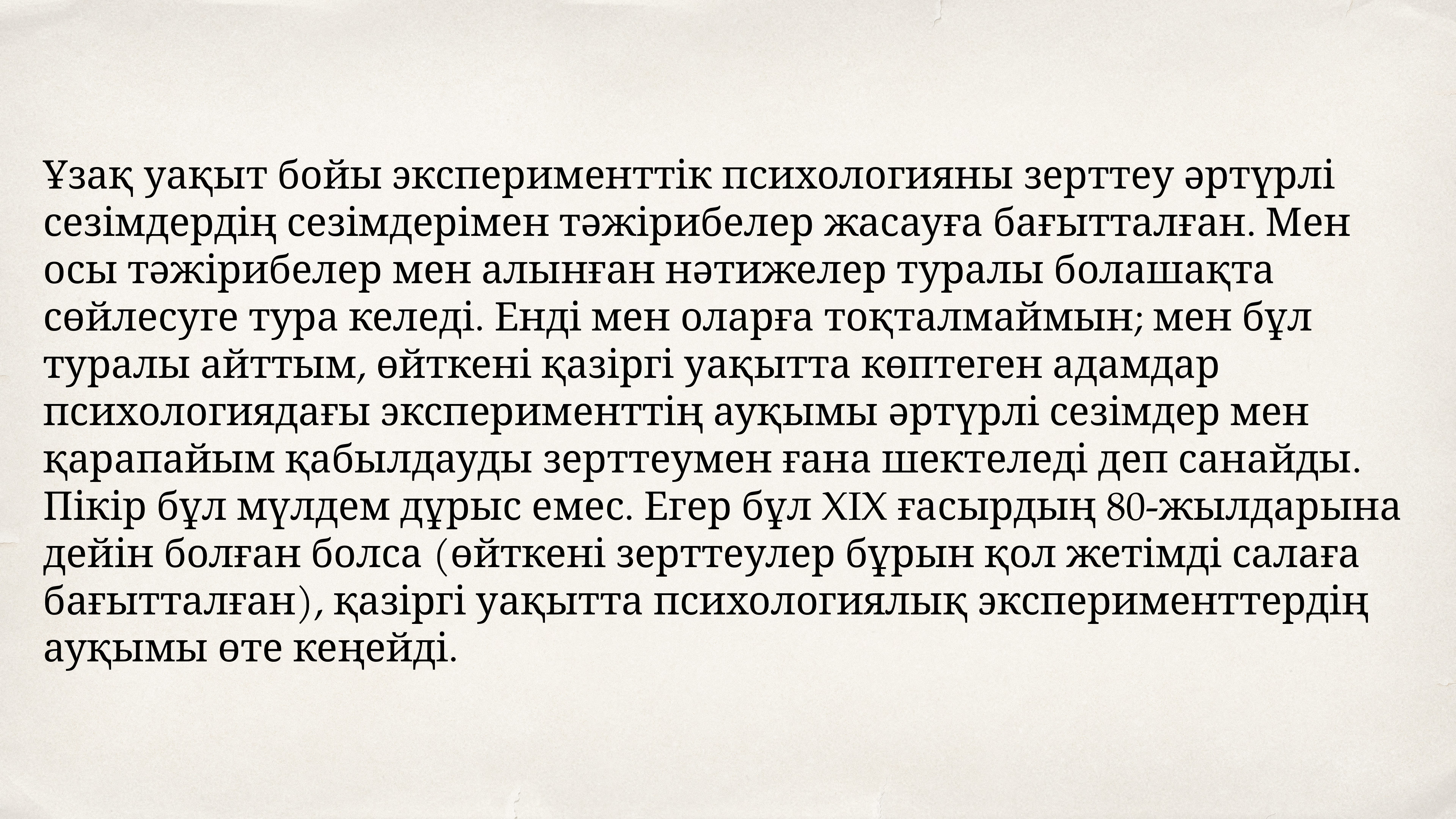

Ұзақ уақыт бойы эксперименттік психологияны зерттеу әртүрлі сезімдердің сезімдерімен тәжірибелер жасауға бағытталған. Мен осы тәжірибелер мен алынған нәтижелер туралы болашақта сөйлесуге тура келеді. Енді мен оларға тоқталмаймын; мен бұл туралы айттым, өйткені қазіргі уақытта көптеген адамдар психологиядағы эксперименттің ауқымы әртүрлі сезімдер мен қарапайым қабылдауды зерттеумен ғана шектеледі деп санайды. Пікір бұл мүлдем дұрыс емес. Егер бұл XIX ғасырдың 80-жылдарына дейін болған болса (өйткені зерттеулер бұрын қол жетімді салаға бағытталған), қазіргі уақытта психологиялық эксперименттердің ауқымы өте кеңейді.